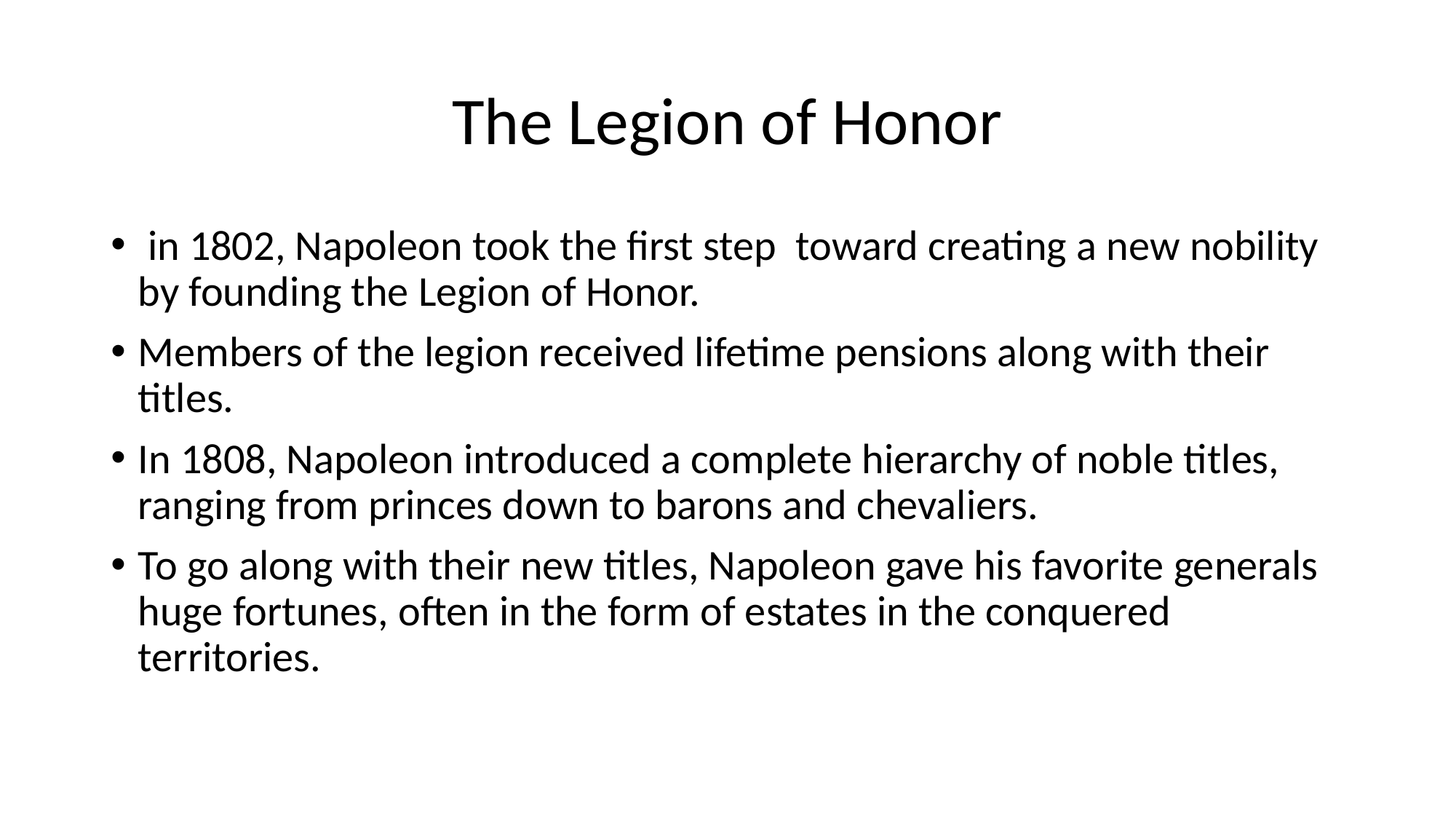

# The Legion of Honor
 in 1802, Napoleon took the first step  toward creating a new nobility by founding the Legion of Honor.
Members of the legion received lifetime pensions along with their titles.
In 1808, Napoleon introduced a complete hierarchy of noble titles, ranging from princes down to barons and chevaliers.
To go along with their new titles, Napoleon gave his favorite generals huge fortunes, often in the form of estates in the conquered territories.